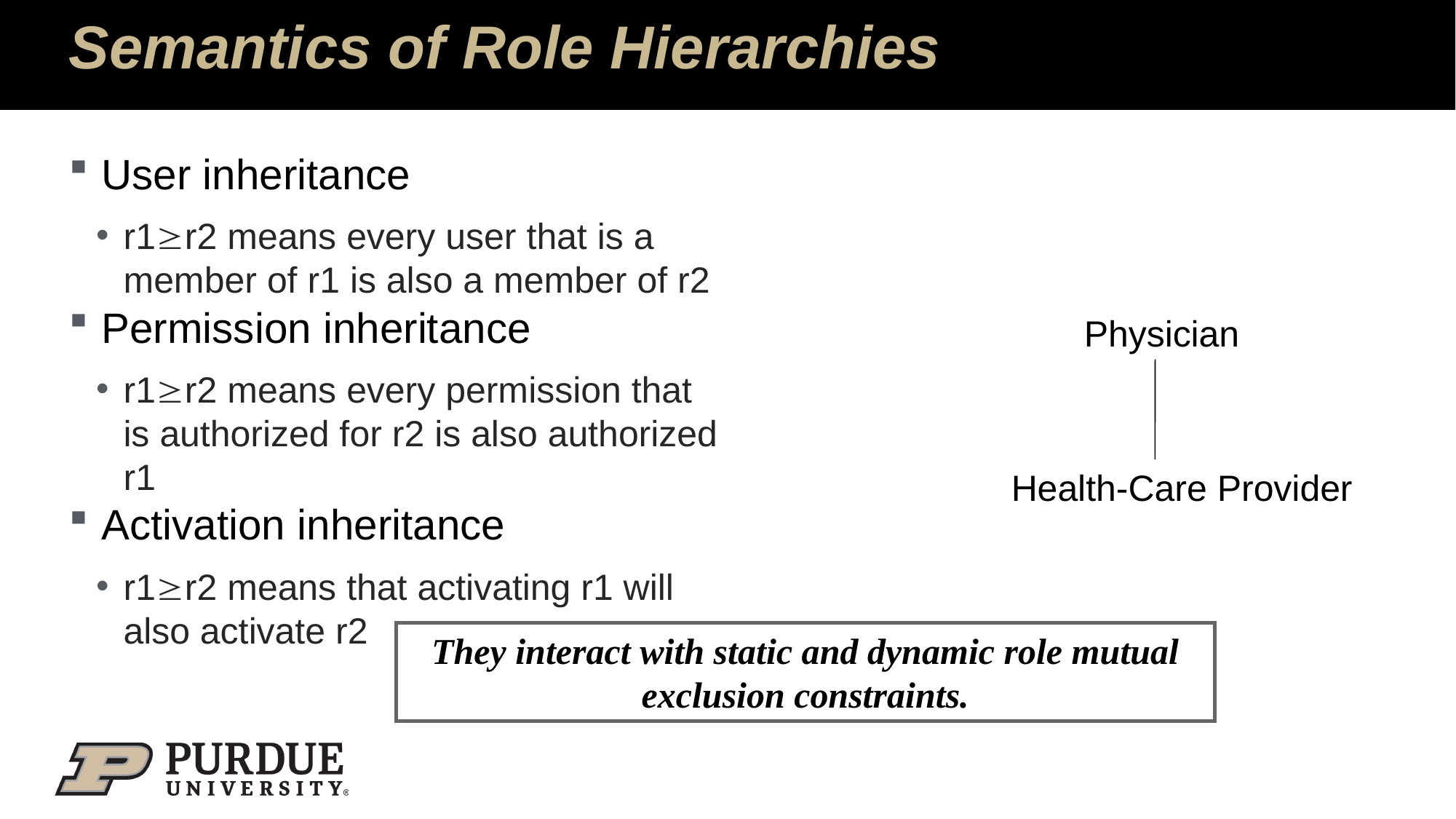

# Semantics of Role Hierarchies
User inheritance
r1≥r2 means every user that is a member of r1 is also a member of r2
Permission inheritance
r1≥r2 means every permission that is authorized for r2 is also authorized r1
Activation inheritance
r1≥r2 means that activating r1 will also activate r2
Physician

Health-Care Provider
They interact with static and dynamic role mutual exclusion constraints.